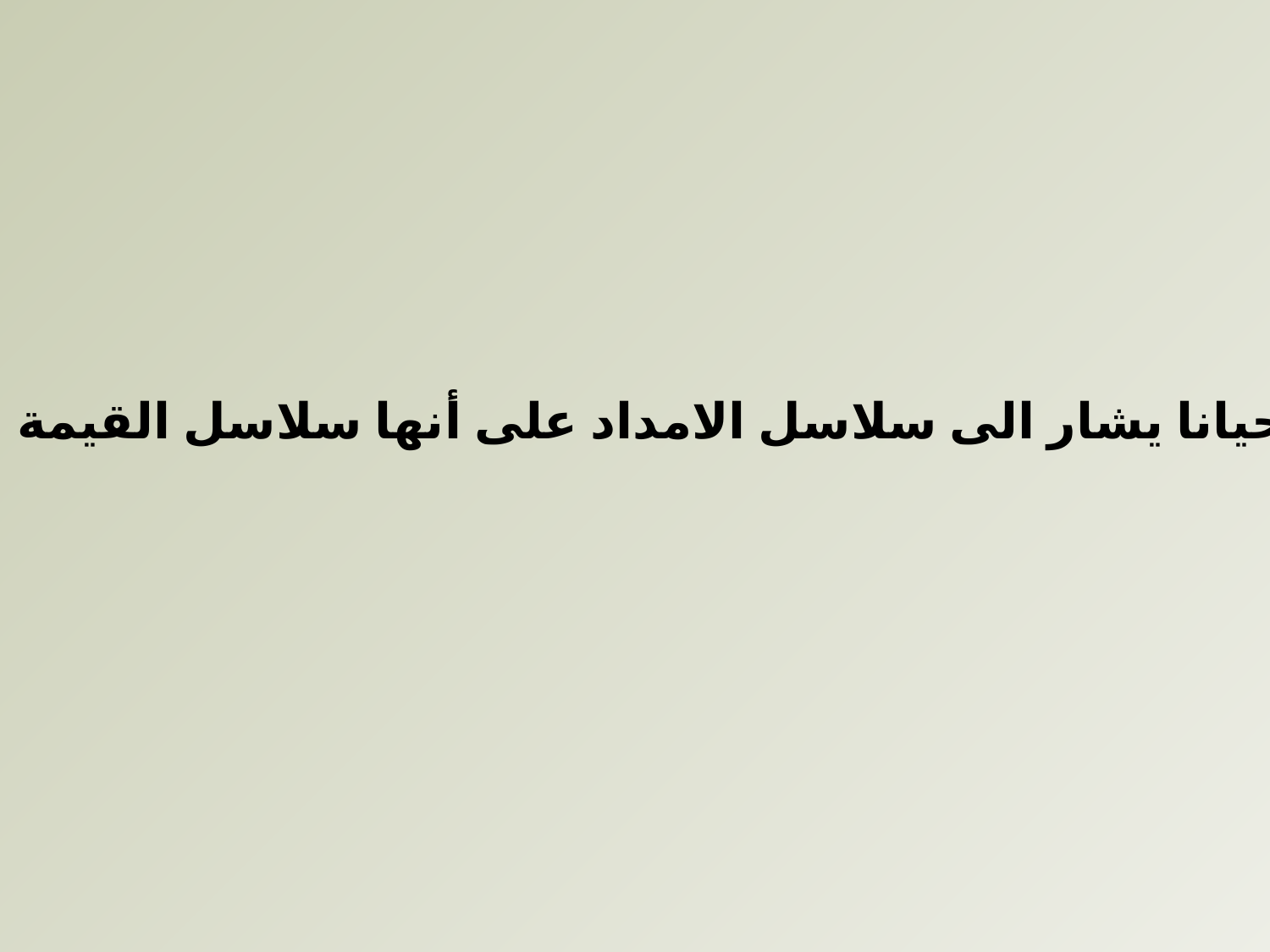

احيانا يشار الى سلاسل الامداد على أنها سلاسل القيمة